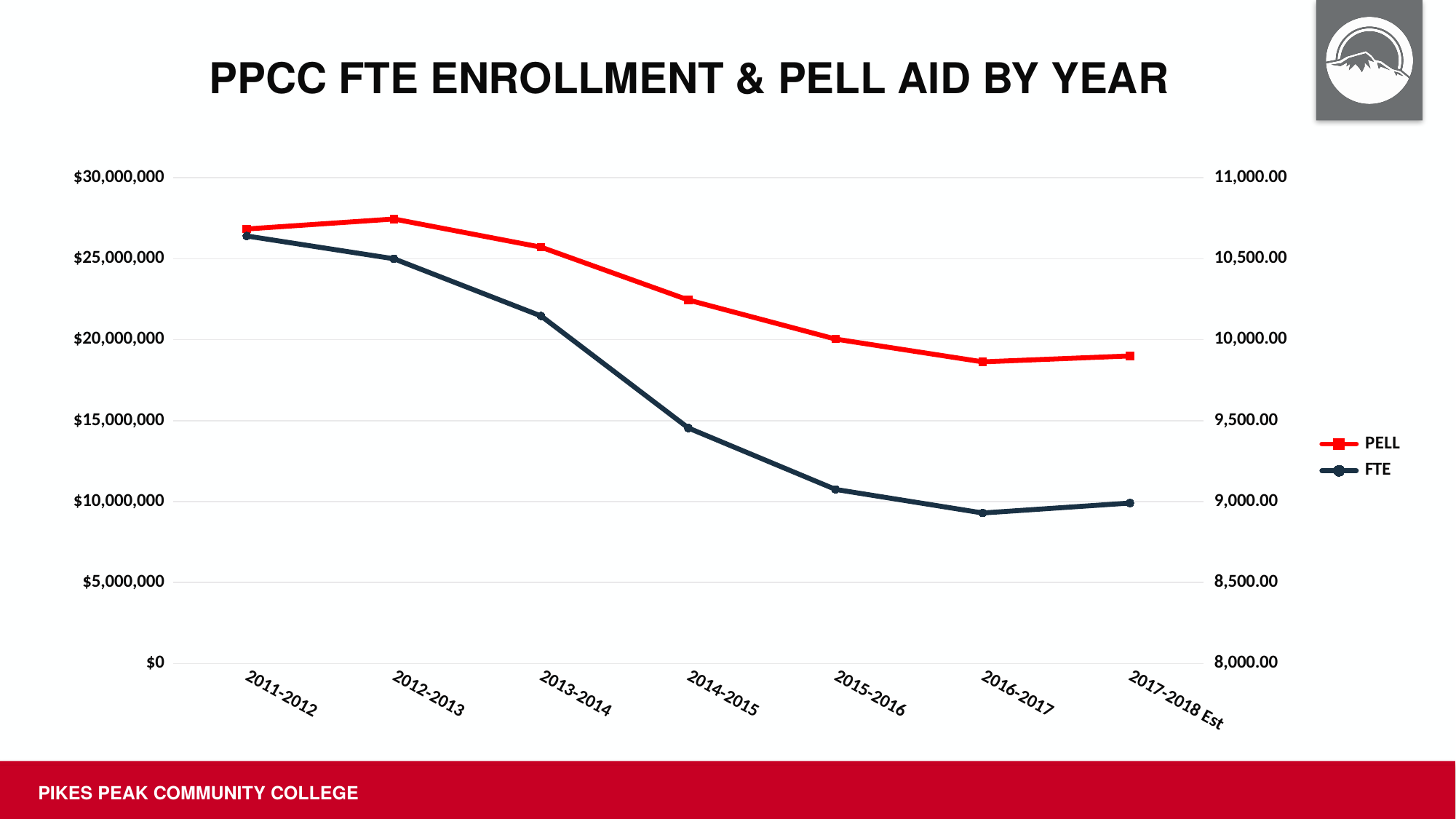

PPCC FTE ENROLLMENT & PELL AID BY YEAR

### Chart

| Category |  PELL  |  FTE  |
|---|---|---|
| 2011-2012 | 26838726.0 | 10640.69 |
| 2012-2013 | 27454235.0 | 10500.0 |
| 2013-2014 | 25712676.0 | 10146.46 |
| 2014-2015 | 22453533.0 | 9454.79 |
| 2015-2016 | 20041276.0 | 9075.39 |
| 2016-2017 | 18631908.0 | 8929.76 |
| 2017-2018 Est | 19000000.0 | 8991.3 |
PIKES PEAK COMMUNITY COLLEGE